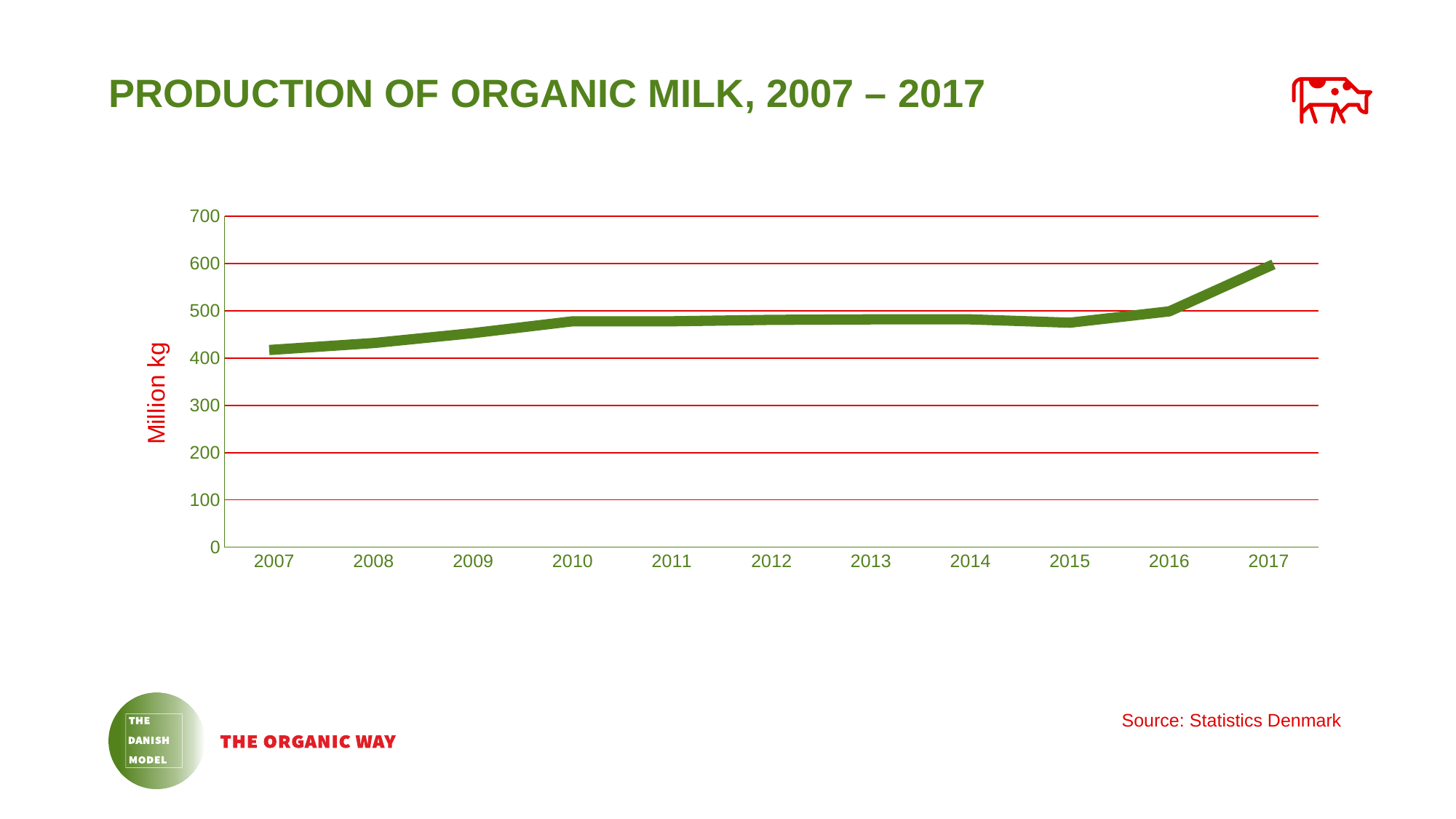

# PRODUCTION OF ORGANIC MILK, 2007 – 2017

### Chart: Million kg

| Category | Kolonne1 |
|---|---|
| 2007 | 418.0 |
| 2008 | 432.0 |
| 2009 | 453.0 |
| 2010 | 478.0 |
| 2011 | 478.0 |
| 2012 | 481.0 |
| 2013 | 482.0 |
| 2014 | 482.0 |
| 2015 | 475.0 |
| 2016 | 499.0 |
| 2017 | 594.0 |
Source: Statistics Denmark